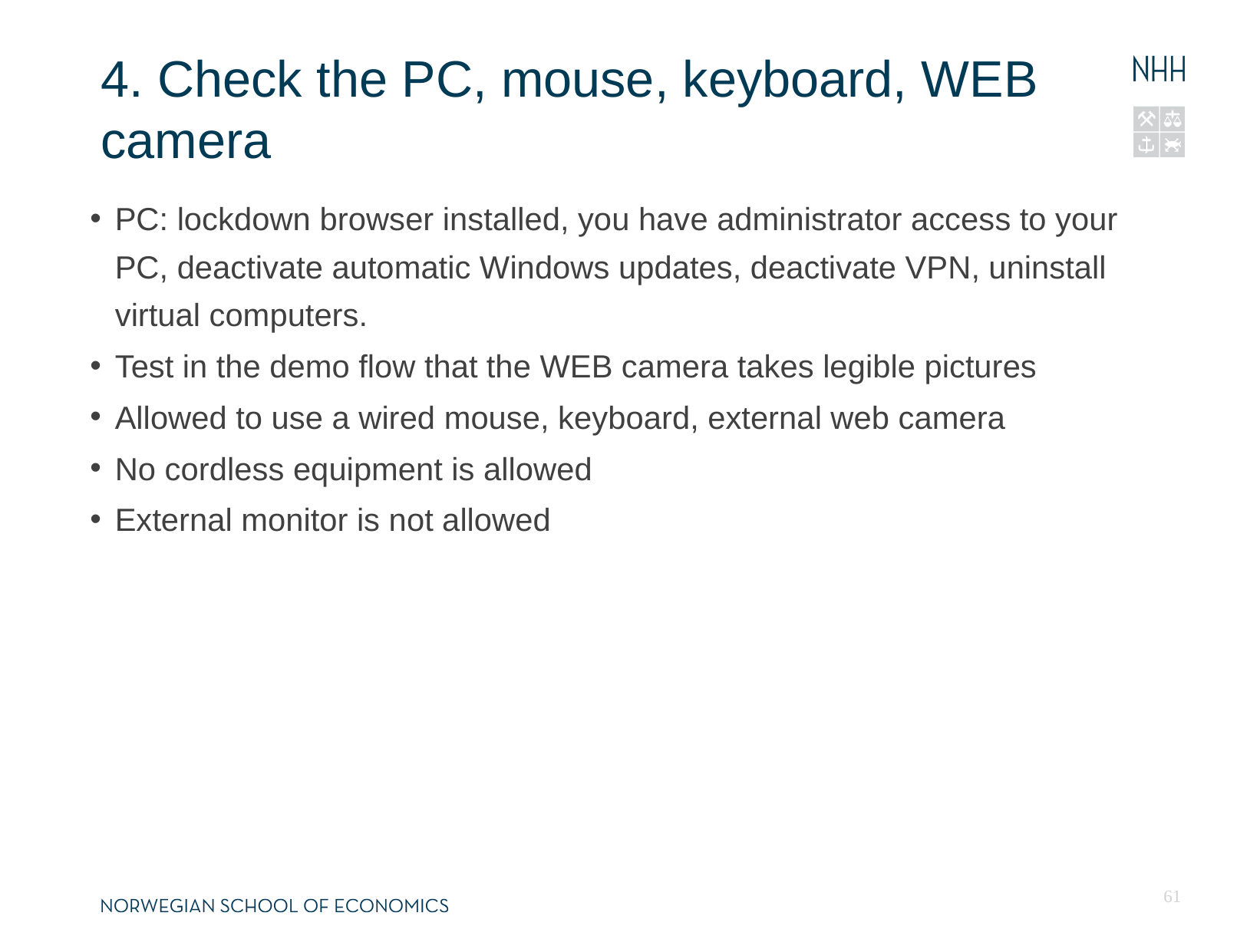

# 4. Check the PC, mouse, keyboard, WEB camera
PC: lockdown browser installed, you have administrator access to your PC, deactivate automatic Windows updates, deactivate VPN, uninstall virtual computers.
Test in the demo flow that the WEB camera takes legible pictures
Allowed to use a wired mouse, keyboard, external web camera
No cordless equipment is allowed
External monitor is not allowed
61